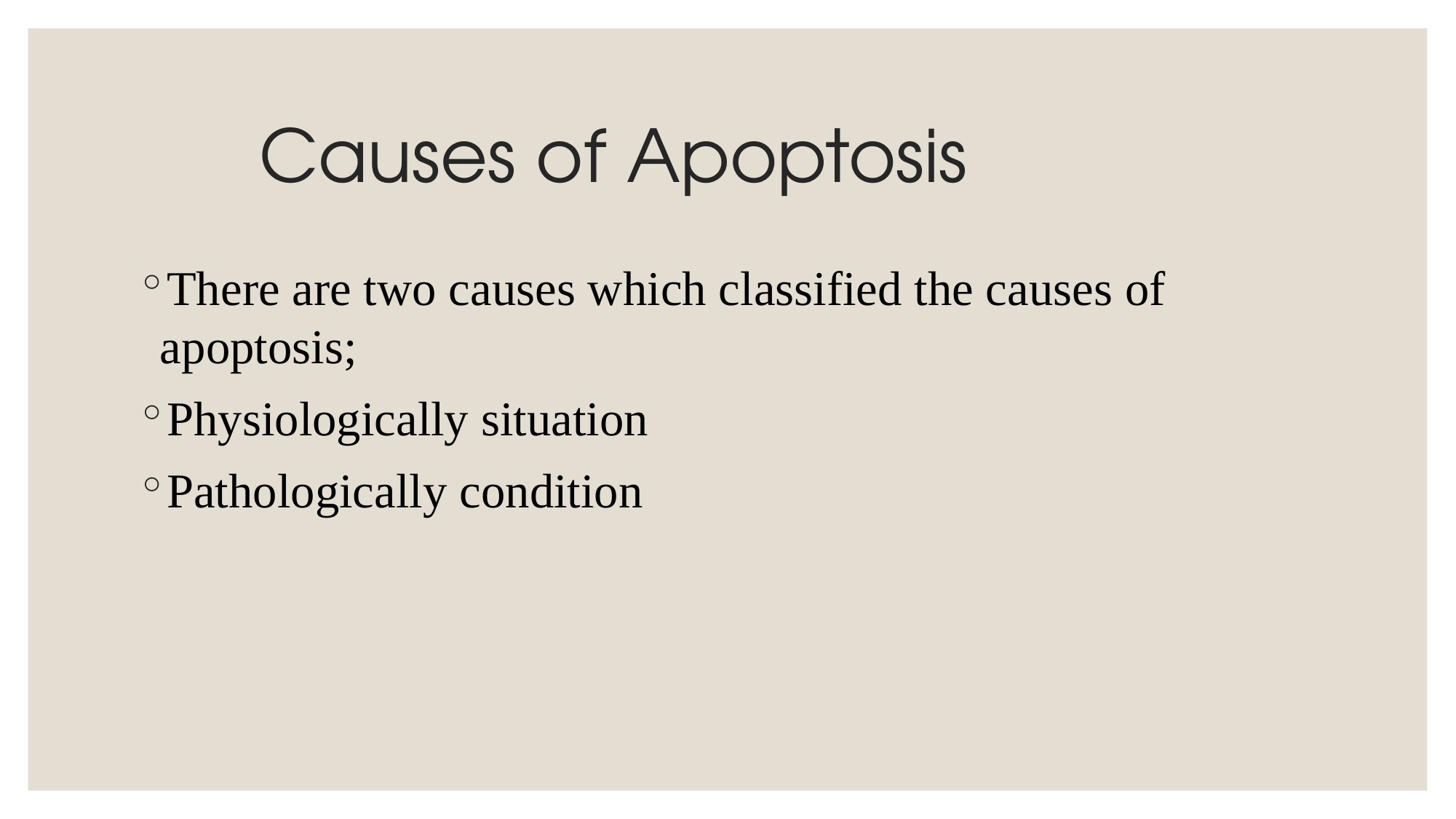

# Causes of Apoptosis
There are two causes which classified the causes of apoptosis;
Physiologically situation
Pathologically condition